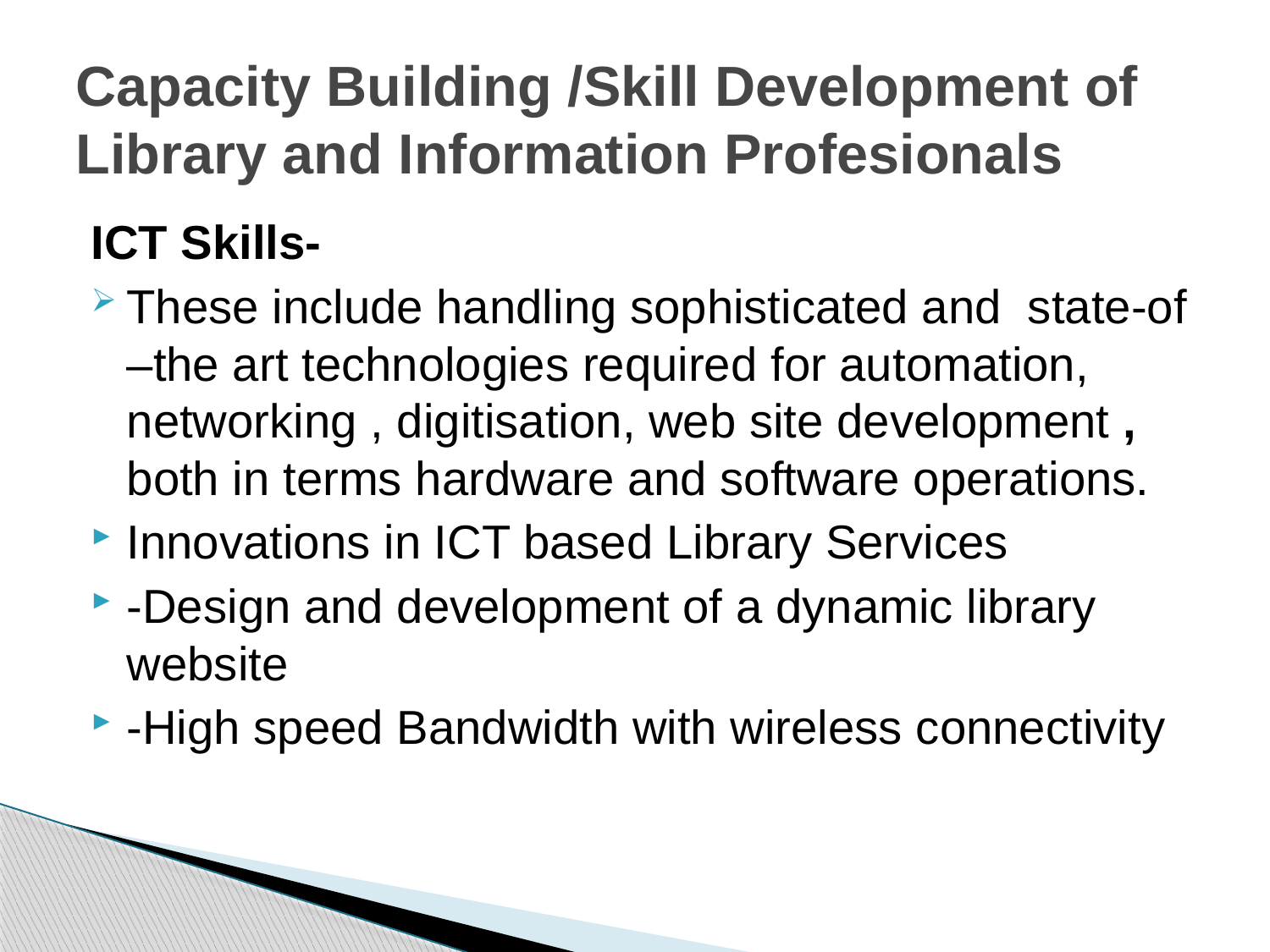

# Capacity Building /Skill Development of Library and Information Profesionals
ICT Skills-
These include handling sophisticated and  state-of –the art technologies required for automation, networking , digitisation, web site development , both in terms hardware and software operations.
Innovations in ICT based Library Services
-Design and development of a dynamic library website
-High speed Bandwidth with wireless connectivity